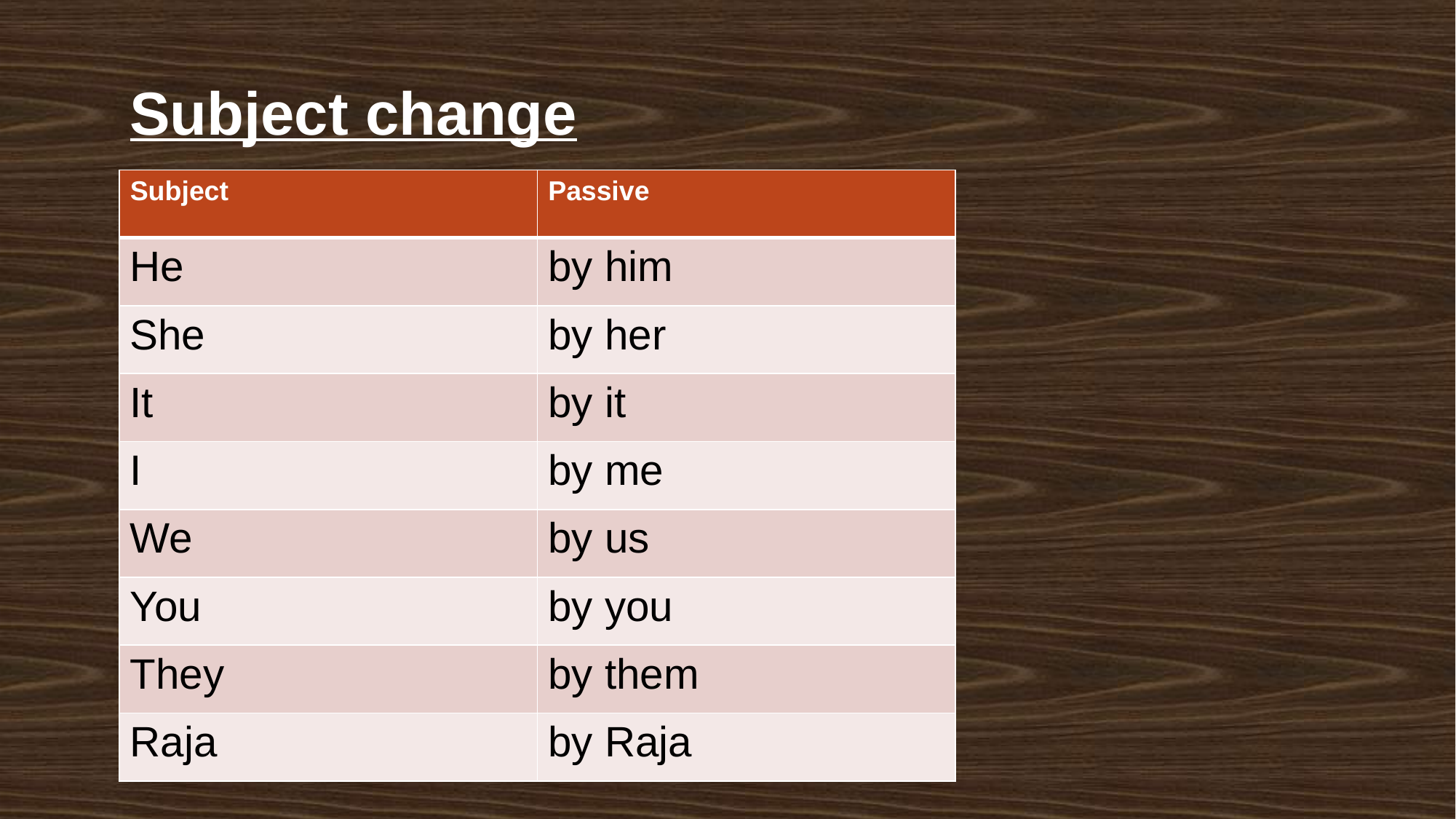

Subject change
| Subject | Passive |
| --- | --- |
| He | by him |
| She | by her |
| It | by it |
| I | by me |
| We | by us |
| You | by you |
| They | by them |
| Raja | by Raja |